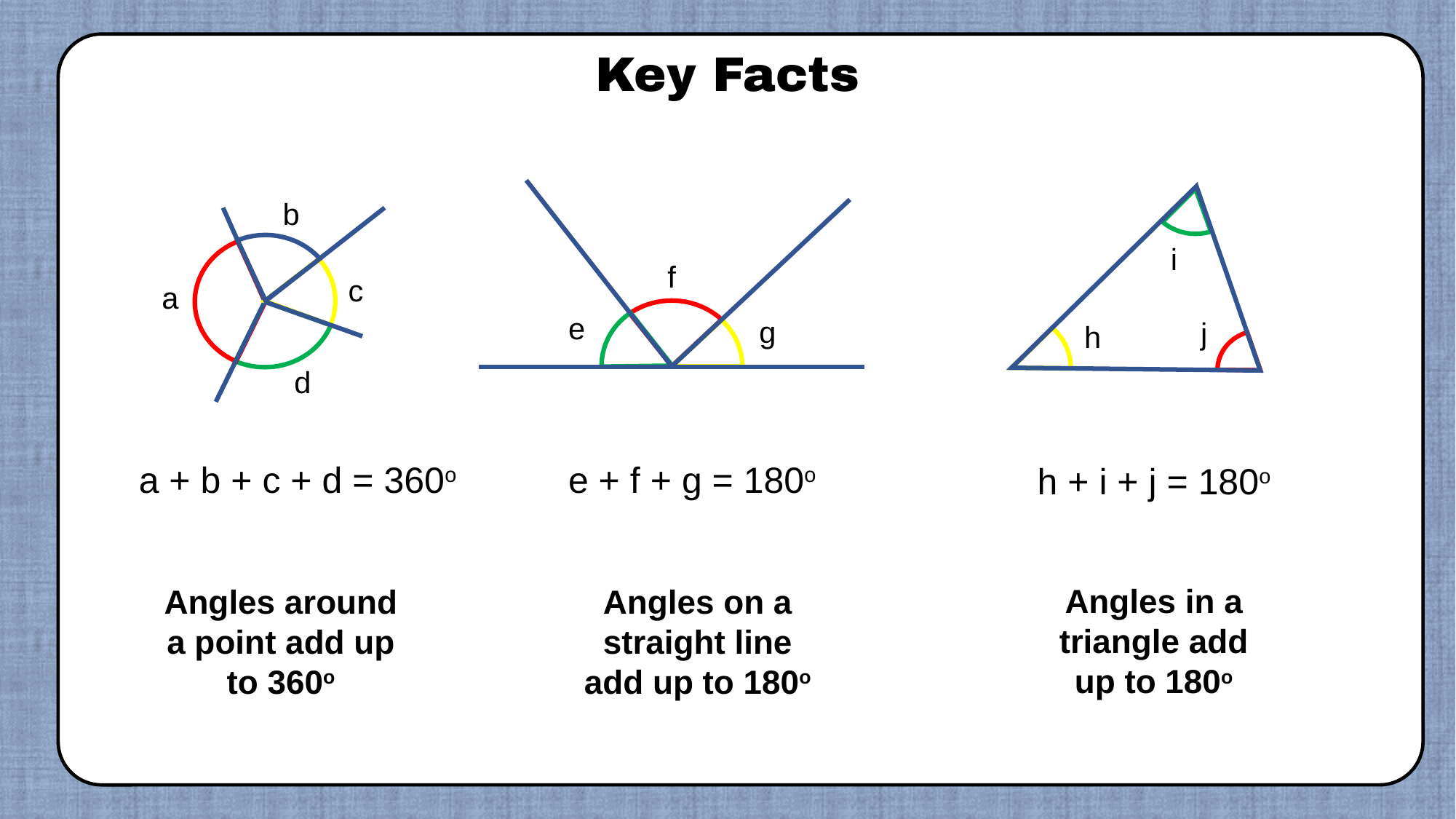

Key Facts

b
i

f
c
a

e
g
j
h

d
a + b + c + d = 360o
e + f + g = 180o
h + i + j = 180o
Angles in a triangle add up to 180o
Angles on a straight line add up to 180o
Angles around a point add up to 360o